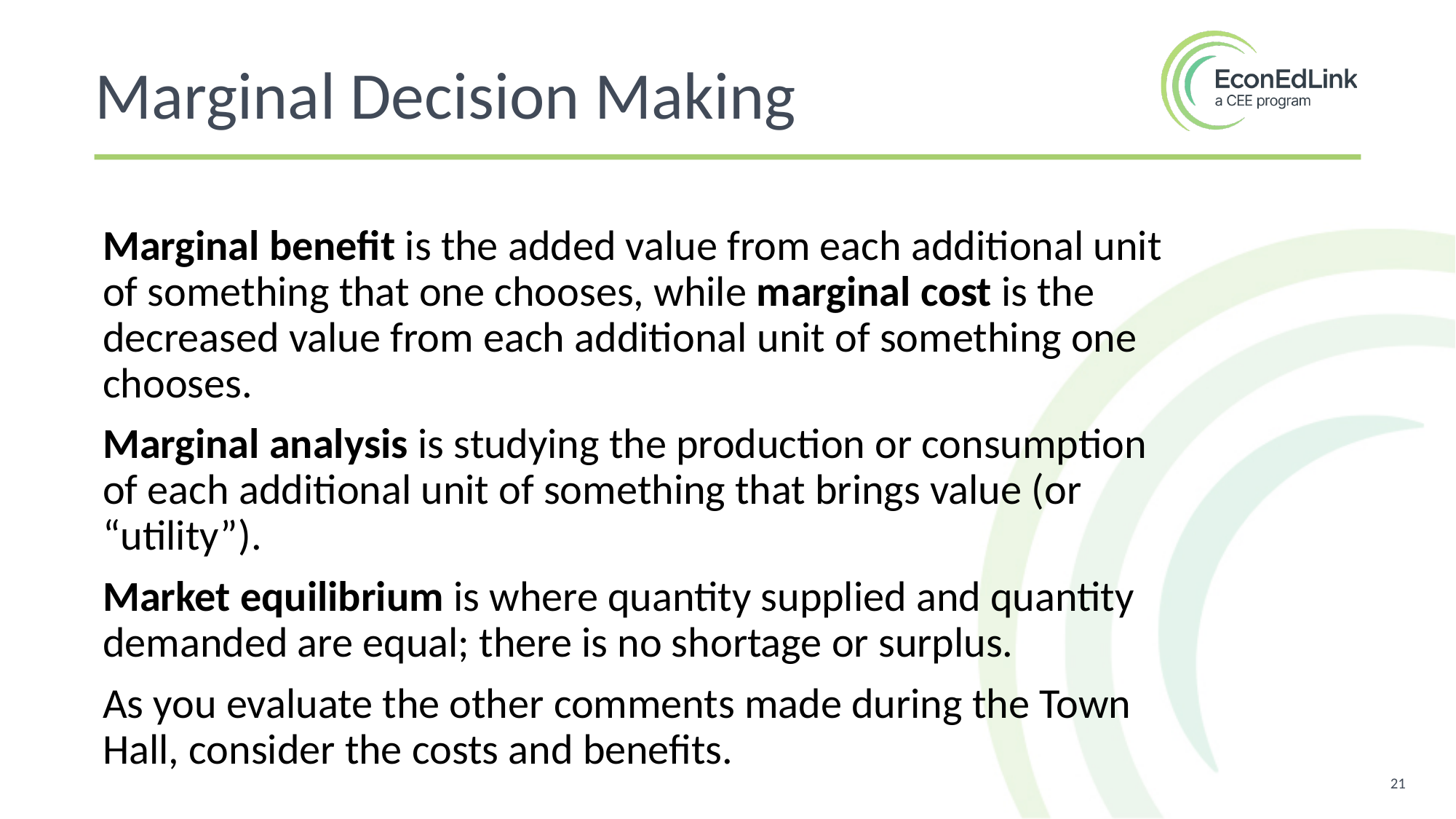

Marginal Decision Making
Marginal benefit is the added value from each additional unit of something that one chooses, while marginal cost is the decreased value from each additional unit of something one chooses.
Marginal analysis is studying the production or consumption of each additional unit of something that brings value (or “utility”).
Market equilibrium is where quantity supplied and quantity demanded are equal; there is no shortage or surplus.
As you evaluate the other comments made during the Town Hall, consider the costs and benefits.

21